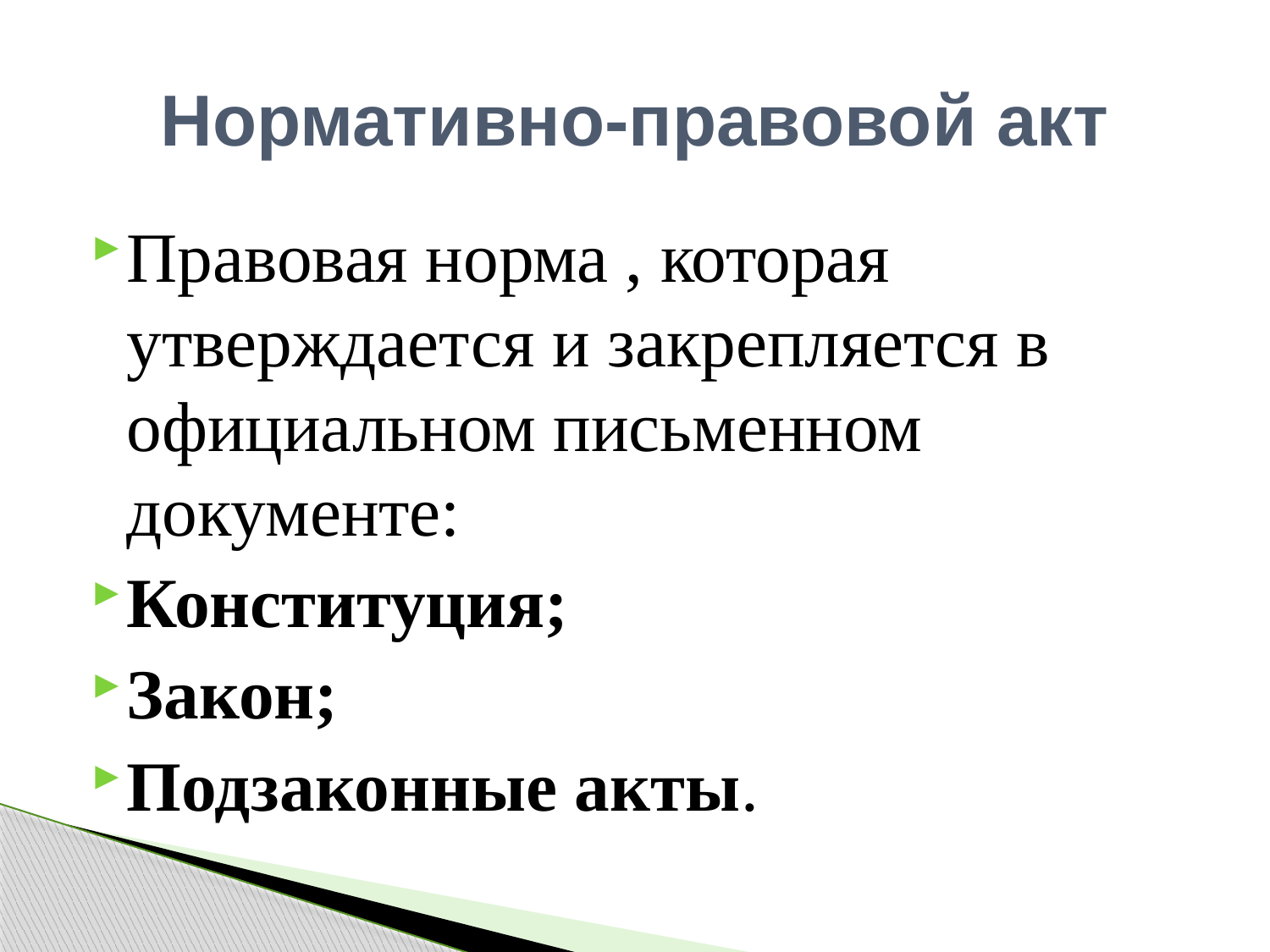

# Нормативно-правовой акт
Правовая норма , которая утверждается и закрепляется в официальном письменном документе:
Конституция;
Закон;
Подзаконные акты.